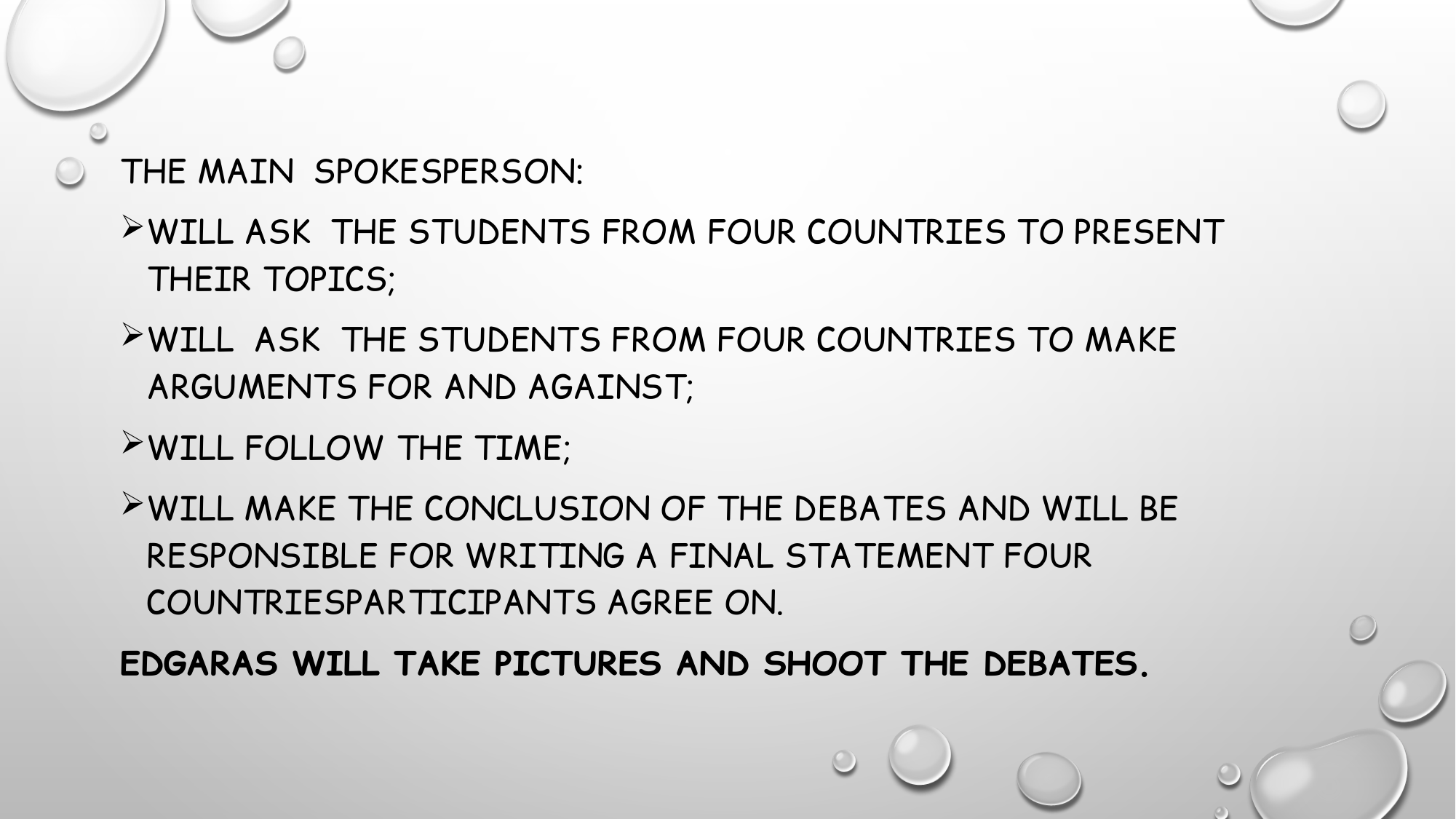

#
the main  spokesperson:
will ask  the students from four countries to present their topics;
will  ask  the students from four countries to make arguments for and against;
will follow the time;
will make the conclusion of the debates and will be responsible for writing a FINAL statement four countriesparticipants agree on.
Edgaras will take pictures and shoot the debates.